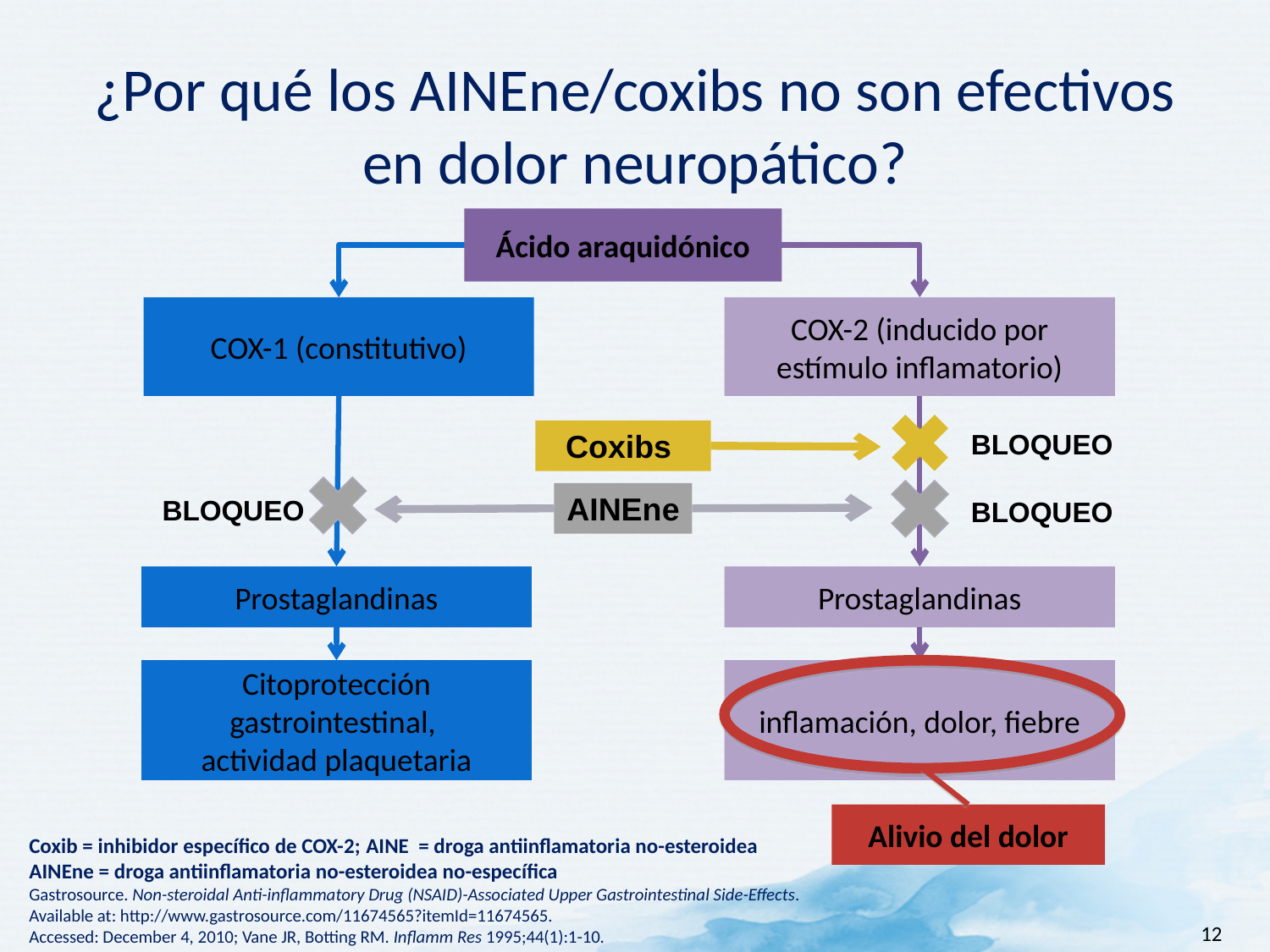

¿Por qué los AINEne/coxibs no son efectivos en dolor neuropático?
Ácido araquidónico
COX-1 (constitutivo)
COX-2 (inducido por estímulo inflamatorio)

  Coxibs
BLOQUEO

AINEne
BLOQUEO
BLOQUEO
Prostaglandinas
Prostaglandinas
Citoprotección gastrointestinal,
actividad plaquetaria
inflamación, dolor, fiebre

Alivio del dolor
Coxib = inhibidor específico de COX-2; AINE  = droga antiinflamatoria no-esteroidea
AINEne = droga antiinflamatoria no-esteroidea no-específica
Gastrosource. Non-steroidal Anti-inflammatory Drug (NSAID)-Associated Upper Gastrointestinal Side-Effects. Available at: http://www.gastrosource.com/11674565?itemId=11674565.
Accessed: December 4, 2010; Vane JR, Botting RM. Inflamm Res 1995;44(1):1-10.
12